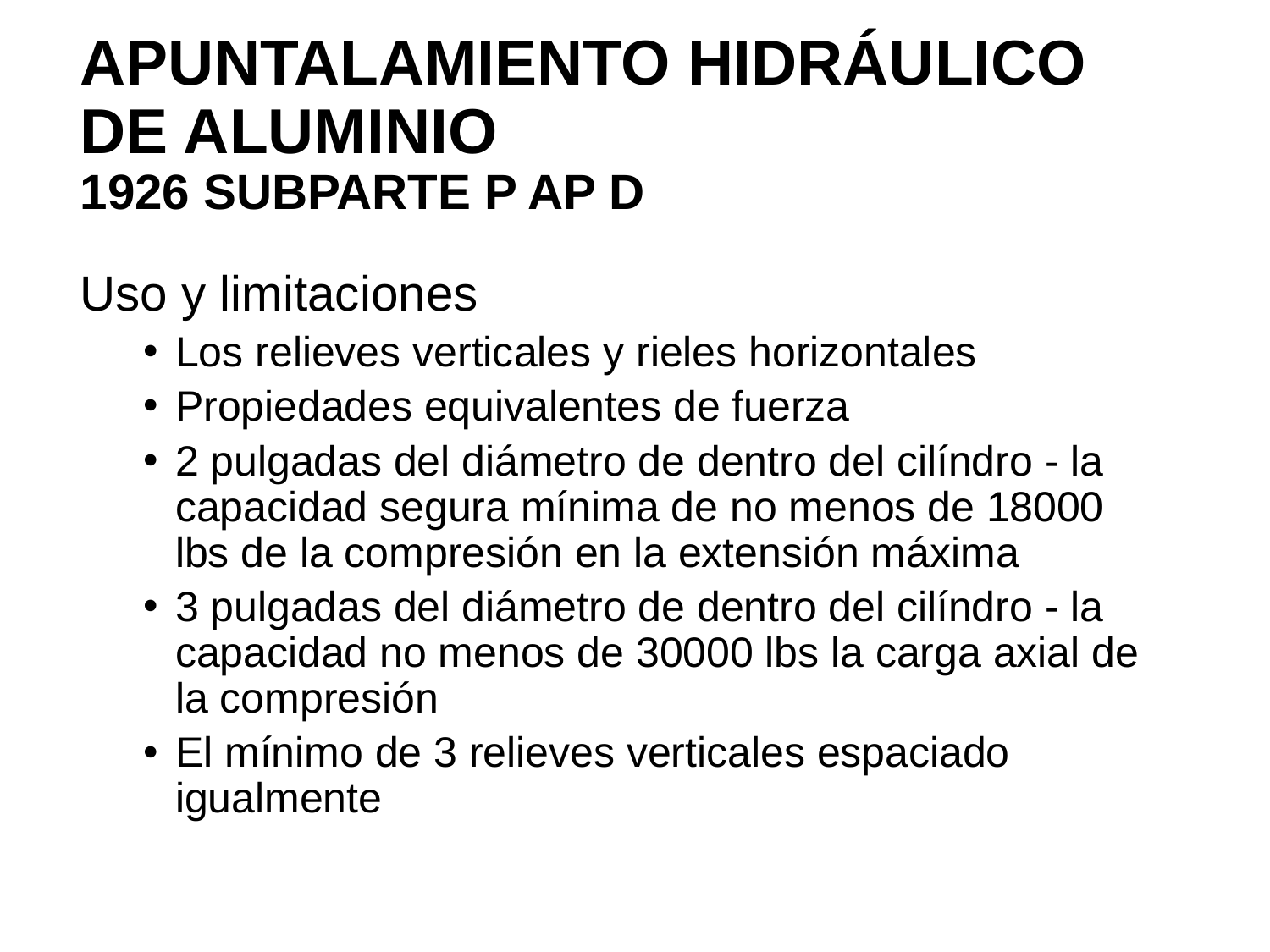

# Apuntalamiento Hidráulico de Aluminio 1926 Subparte P Ap D
Uso y limitaciones
Los relieves verticales y rieles horizontales
Propiedades equivalentes de fuerza
2 pulgadas del diámetro de dentro del cilíndro - la capacidad segura mínima de no menos de 18000  lbs de la compresión en la extensión máxima
3 pulgadas del diámetro de dentro del cilíndro - la capacidad no menos de 30000 lbs la carga axial de la compresión
El mínimo de 3 relieves verticales espaciado igualmente
158